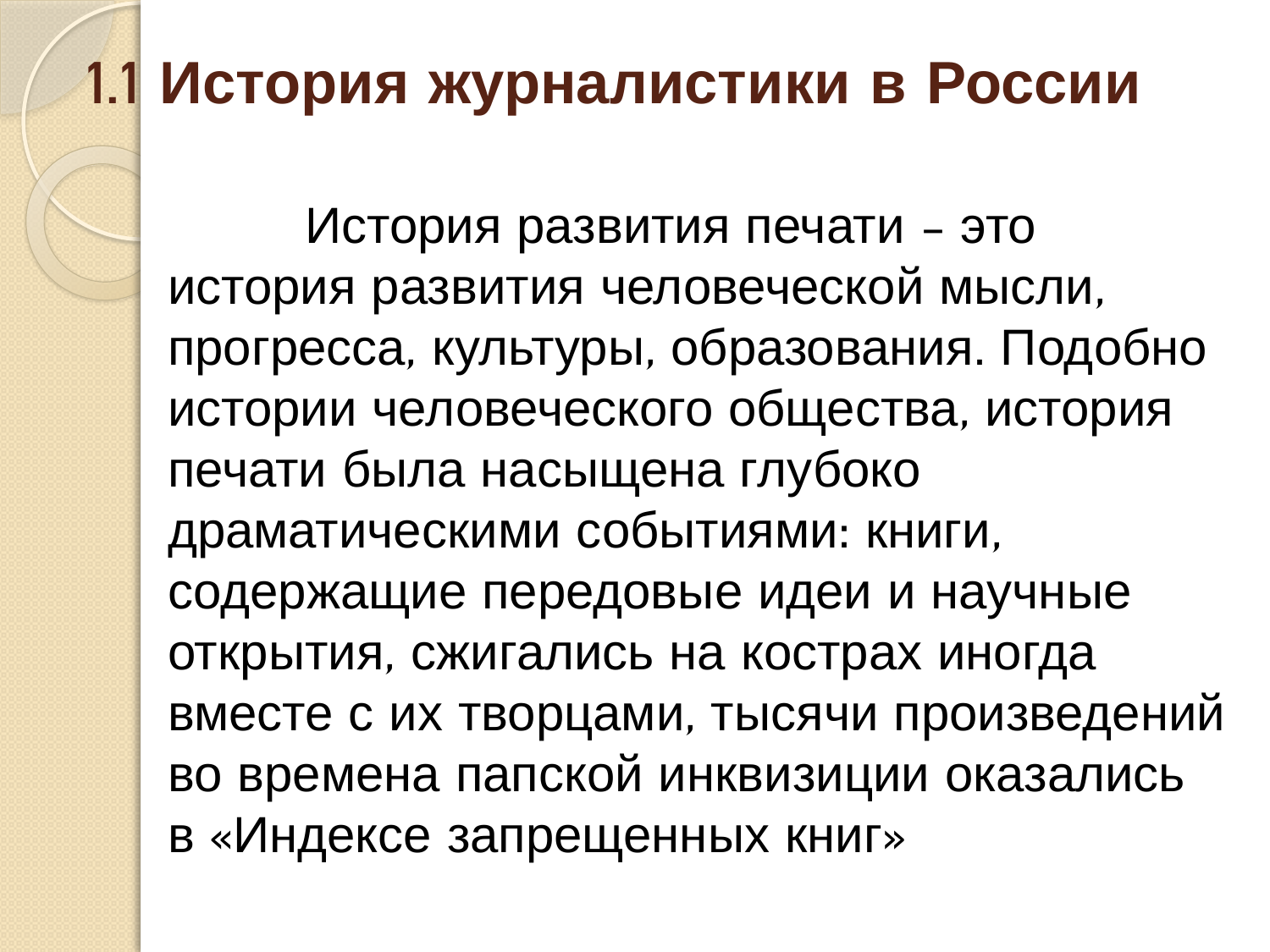

# 1.1 История журналистики в России
         История развития печати – это история развития человеческой мысли, прогресса, культуры, образования. Подобно истории человеческого общества, история печати была насыщена глубоко драматическими событиями: книги, содержащие передовые идеи и научные открытия, сжигались на кострах иногда вместе с их творцами, тысячи произведений во времена папской инквизиции оказались в «Индексе запрещенных книг»